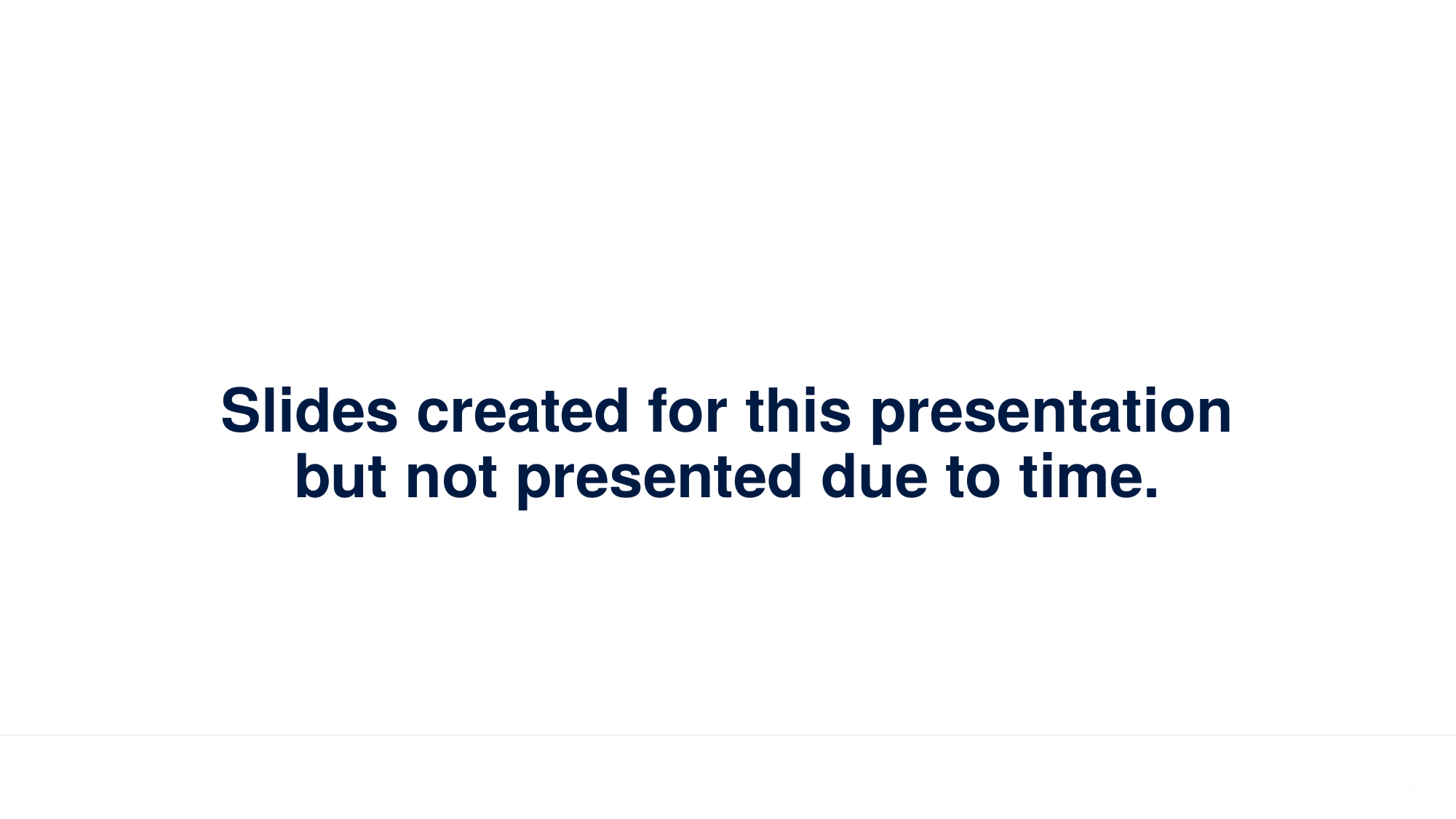

# Slides created for this presentation but not presented due to time.